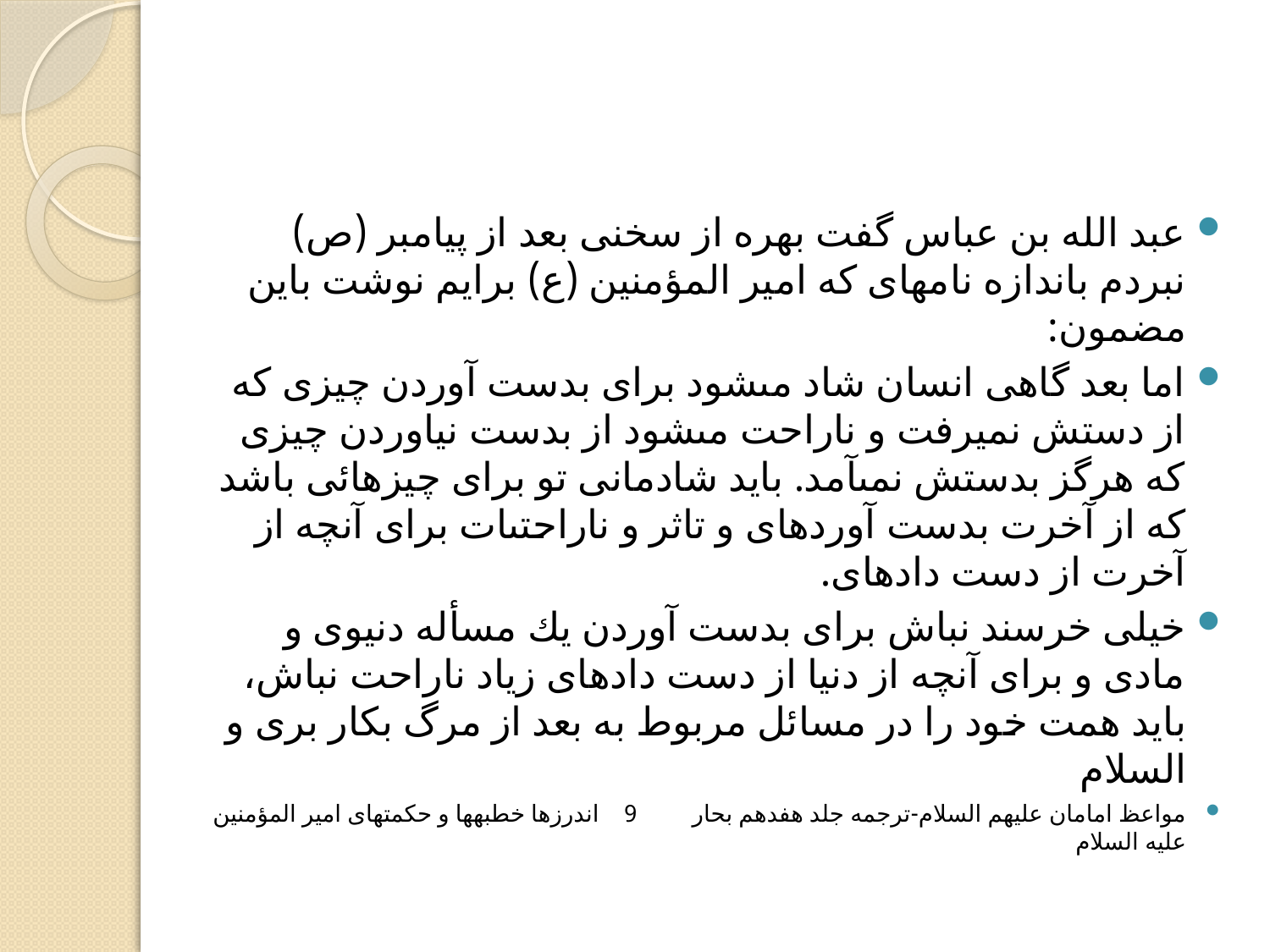

#
عبد الله بن عباس گفت بهره از سخنى بعد از پيامبر (ص) نبردم باندازه نامه‏اى كه امير المؤمنين (ع) برايم نوشت باين مضمون:
اما بعد گاهى انسان شاد مى‏شود براى بدست آوردن چيزى كه از دستش نميرفت و ناراحت مى‏شود از بدست نياوردن چيزى كه هرگز بدستش نمى‏آمد. بايد شادمانى تو براى چيزهائى باشد كه از آخرت بدست آورده‏اى و تاثر و ناراحتى‏ات براى آنچه از آخرت از دست داده‏اى.
خيلى خرسند نباش براى بدست آوردن يك مسأله دنيوى و مادى و براى آنچه از دنيا از دست داده‏اى زياد ناراحت نباش، بايد همت خود را در مسائل مربوط به بعد از مرگ بكار برى و السلام‏
مواعظ امامان عليهم السلام-ترجمه جلد هفدهم بحار         9    اندرزها خطبه‏ها و حكمت‏هاى امير المؤمنين عليه السلام